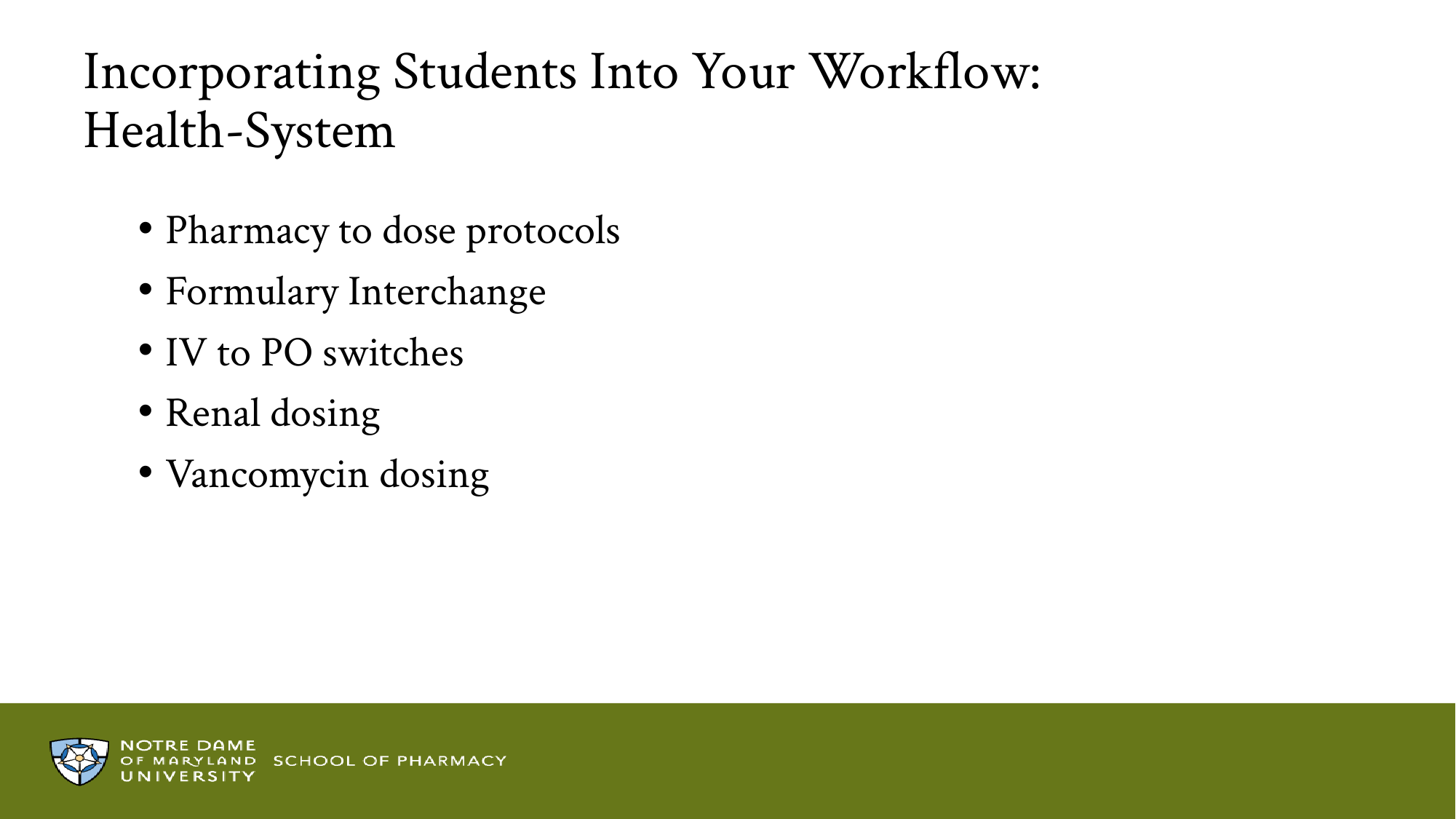

# Incorporating Students Into Your Workflow: Health-System
Pharmacy to dose protocols
Formulary Interchange
IV to PO switches
Renal dosing
Vancomycin dosing